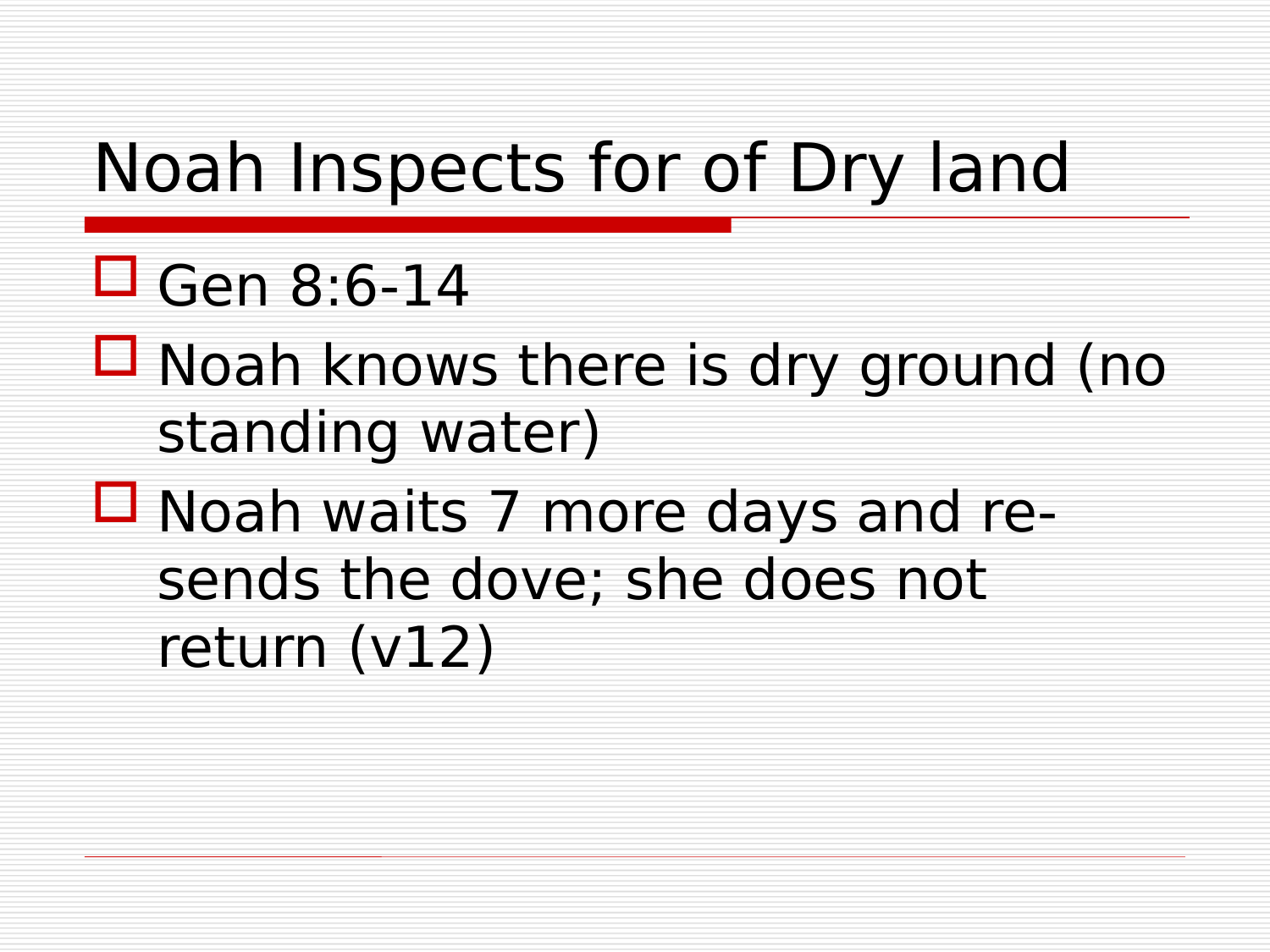

# Noah Inspects for of Dry land
Gen 8:6-14
Noah knows there is dry ground (no standing water)
Noah waits 7 more days and re-sends the dove; she does not return (v12)